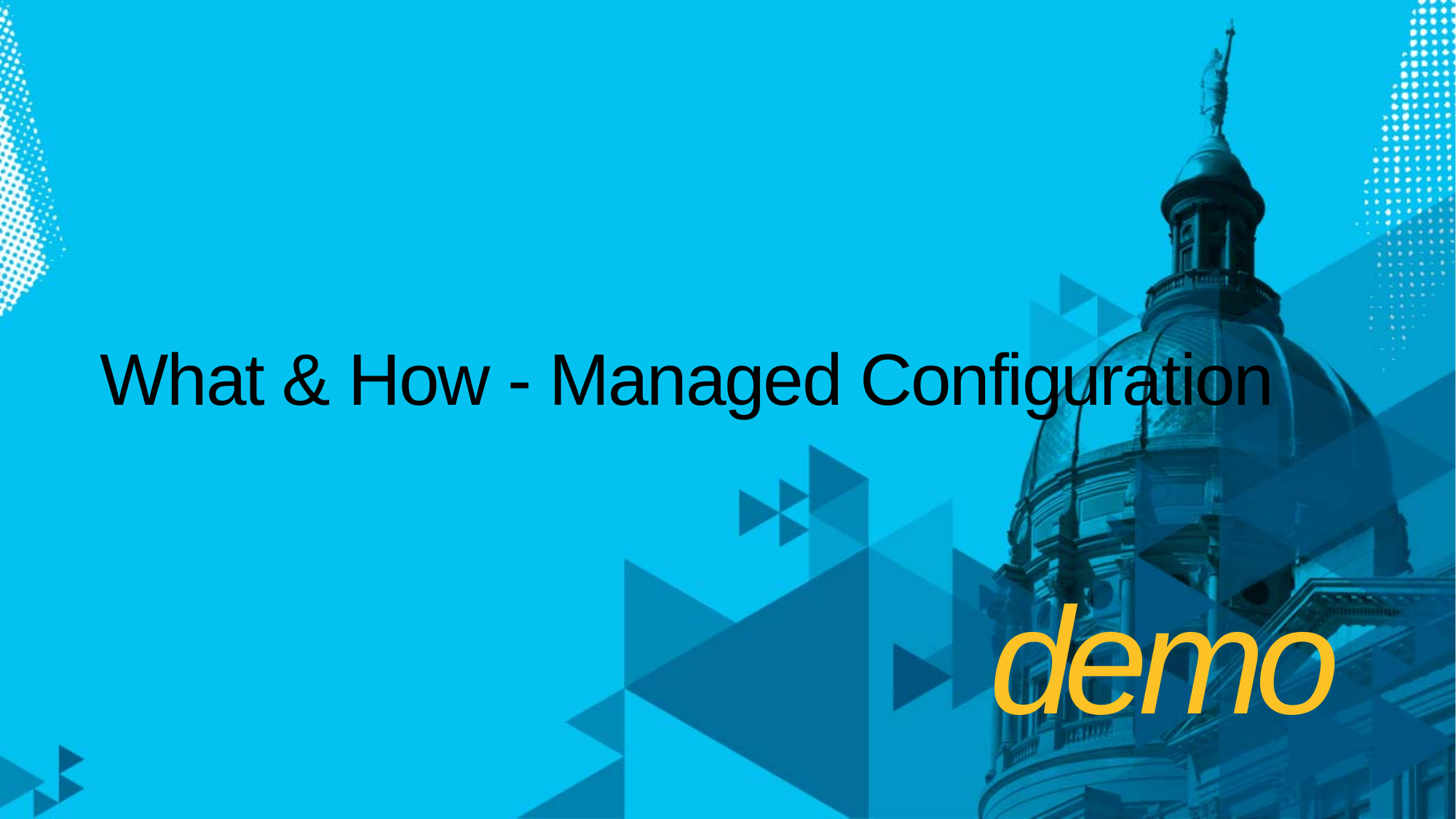

# What & How - Managed Configuration
demo